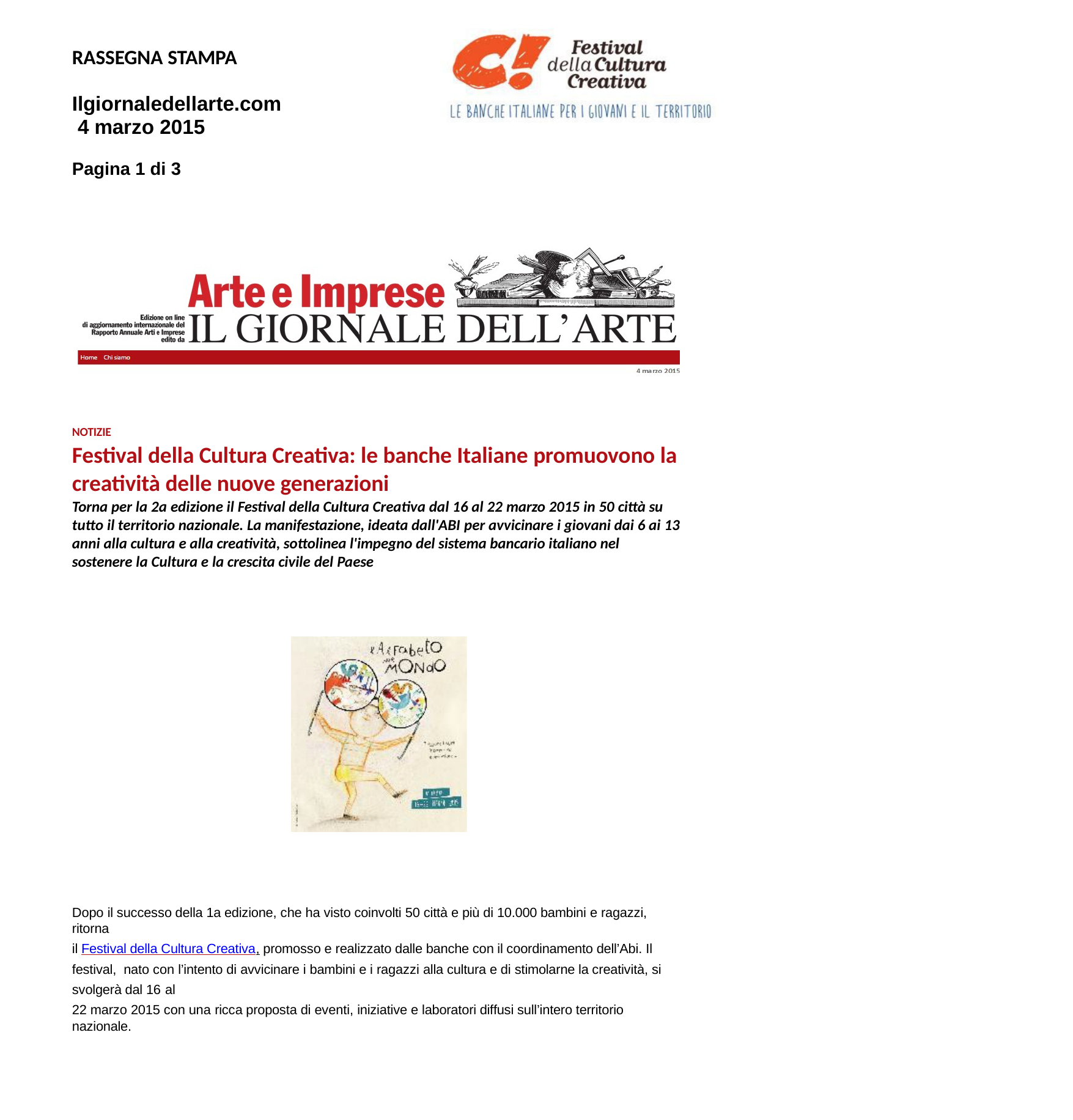

RASSEGNA STAMPA

Ilgiornaledellarte.com  4 marzo 2015
Pagina 1 di 3

NOTIZIE
Festival della Cultura Creativa: le banche Italiane promuovono la  creatività delle nuove generazioni
Torna per la 2a edizione il Festival della Cultura Creativa dal 16 al 22 marzo 2015 in 50 città su  tutto il territorio nazionale. La manifestazione, ideata dall'ABI per avvicinare i giovani dai 6 ai 13  anni alla cultura e alla creatività, sottolinea l'impegno del sistema bancario italiano nel  sostenere la Cultura e la crescita civile del Paese

Dopo il successo della 1a edizione, che ha visto coinvolti 50 città e più di 10.000 bambini e ragazzi, ritorna
il Festival della Cultura Creativa, promosso e realizzato dalle banche con il coordinamento dell’Abi. Il festival,  nato con l’intento di avvicinare i bambini e i ragazzi alla cultura e di stimolarne la creatività, si svolgerà dal 16 al
22 marzo 2015 con una ricca proposta di eventi, iniziative e laboratori diffusi sull’intero territorio nazionale.